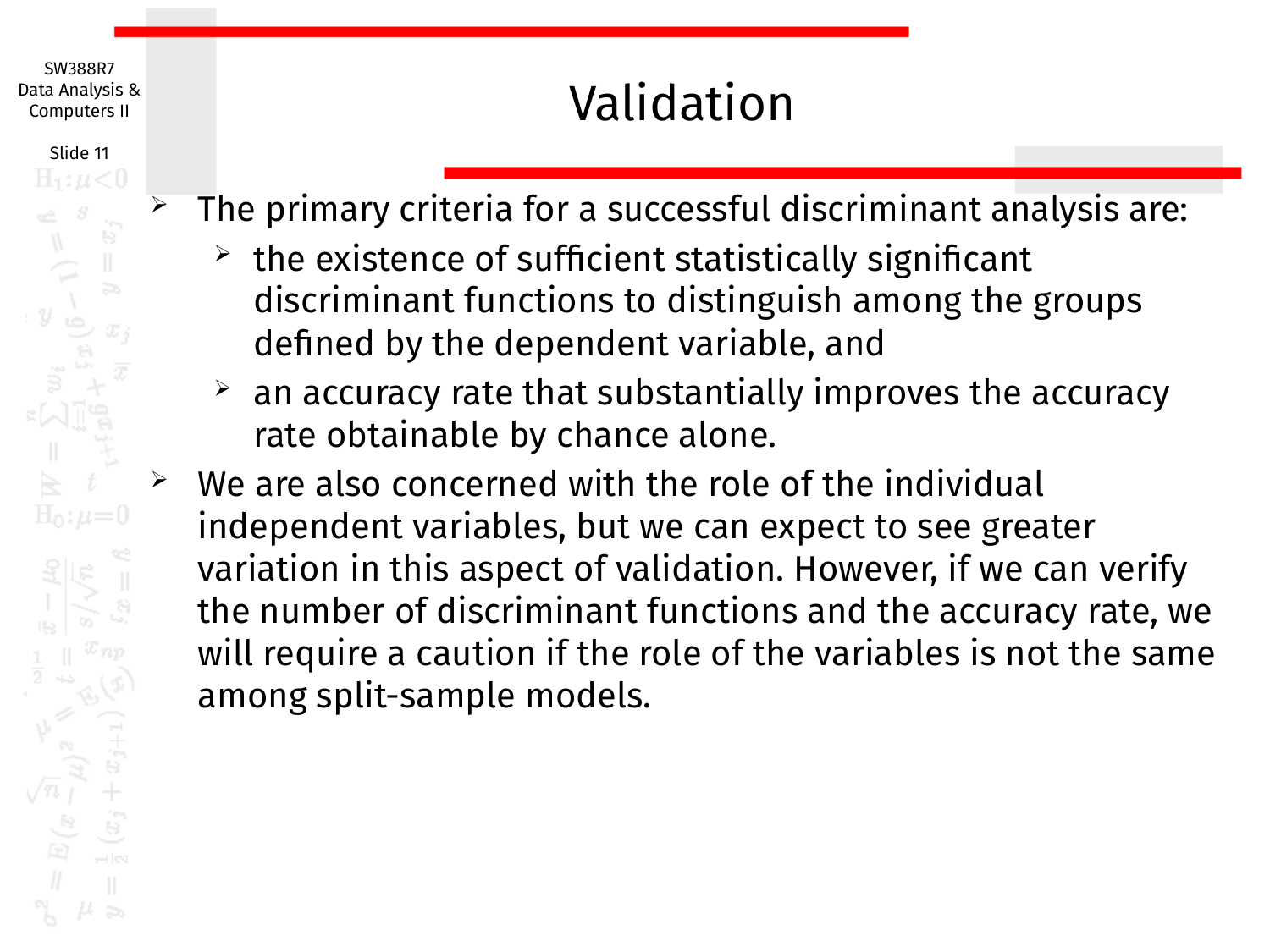

SW388R7
Data Analysis & Computers II

Slide 11
# Validation
The primary criteria for a successful discriminant analysis are:
the existence of sufficient statistically significant discriminant functions to distinguish among the groups defined by the dependent variable, and
an accuracy rate that substantially improves the accuracy rate obtainable by chance alone.
We are also concerned with the role of the individual independent variables, but we can expect to see greater variation in this aspect of validation. However, if we can verify the number of discriminant functions and the accuracy rate, we will require a caution if the role of the variables is not the same among split-sample models.